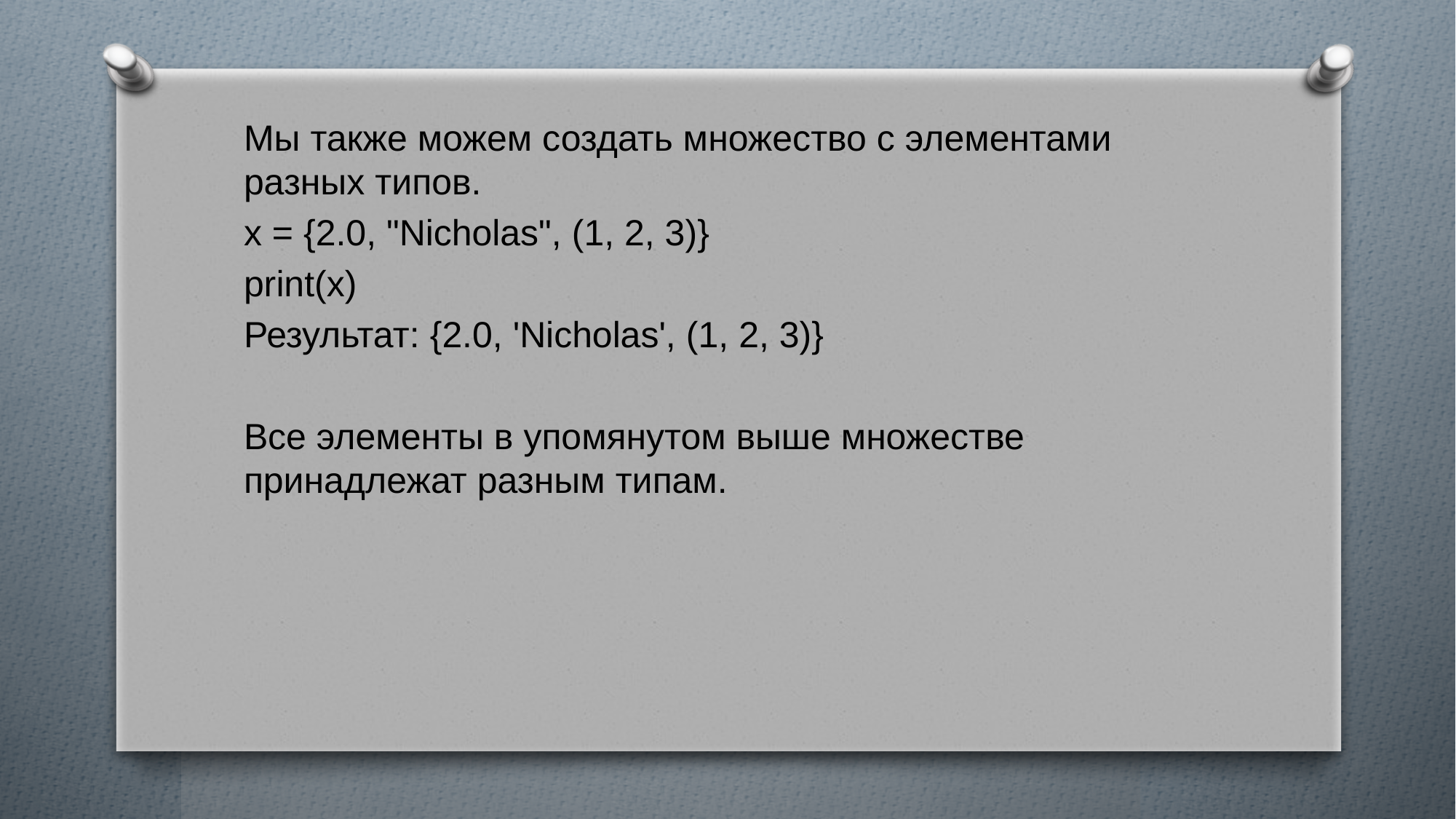

Мы также можем создать множество с элементами разных типов.
x = {2.0, "Nicholas", (1, 2, 3)}
print(x)
Результат: {2.0, 'Nicholas', (1, 2, 3)}

Все элементы в упомянутом выше множестве принадлежат разным типам.